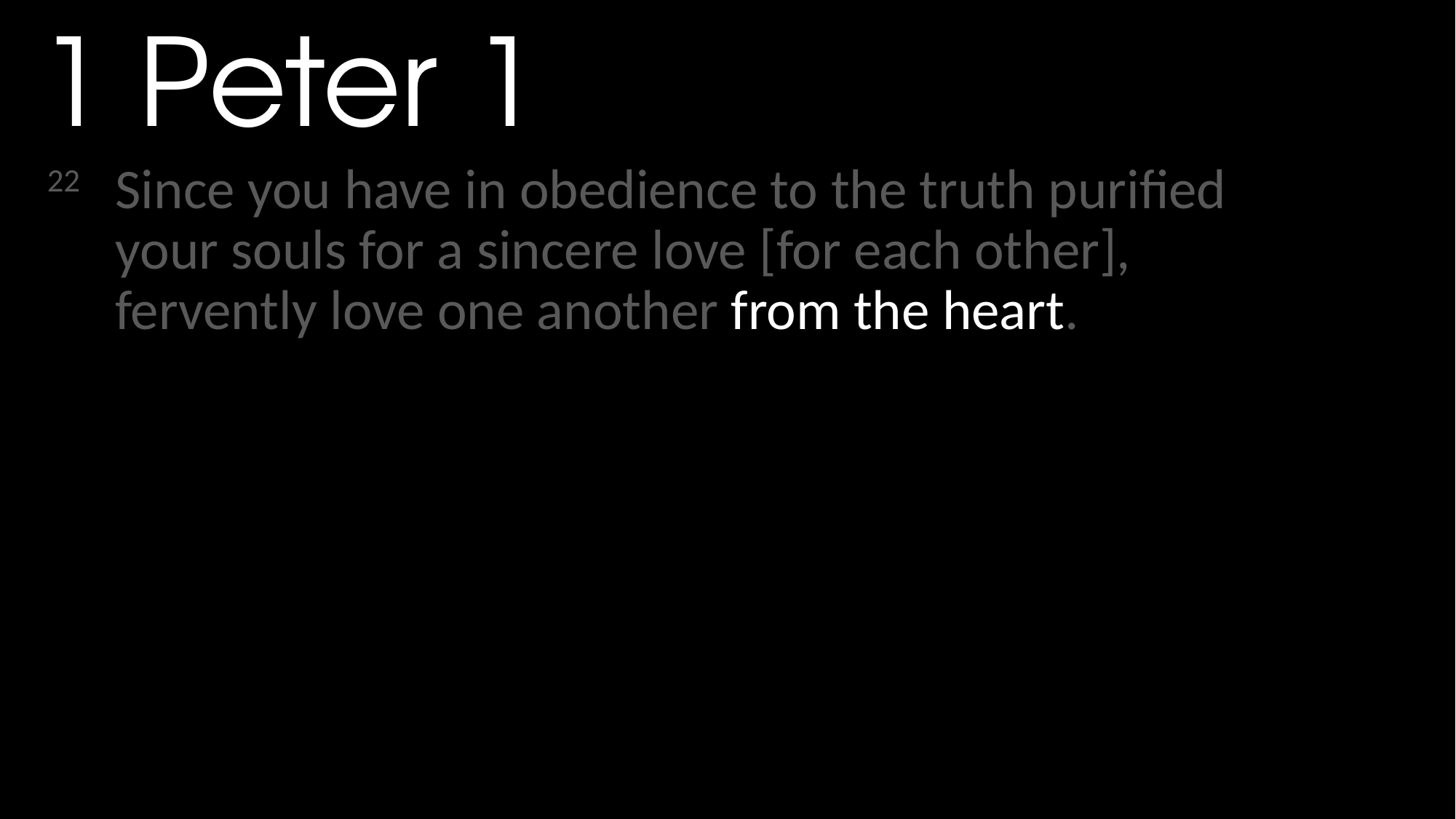

1 Peter 1
22 	Since you have in obedience to the truth purified your souls for a sincere love [for each other], fervently love one another from the heart.